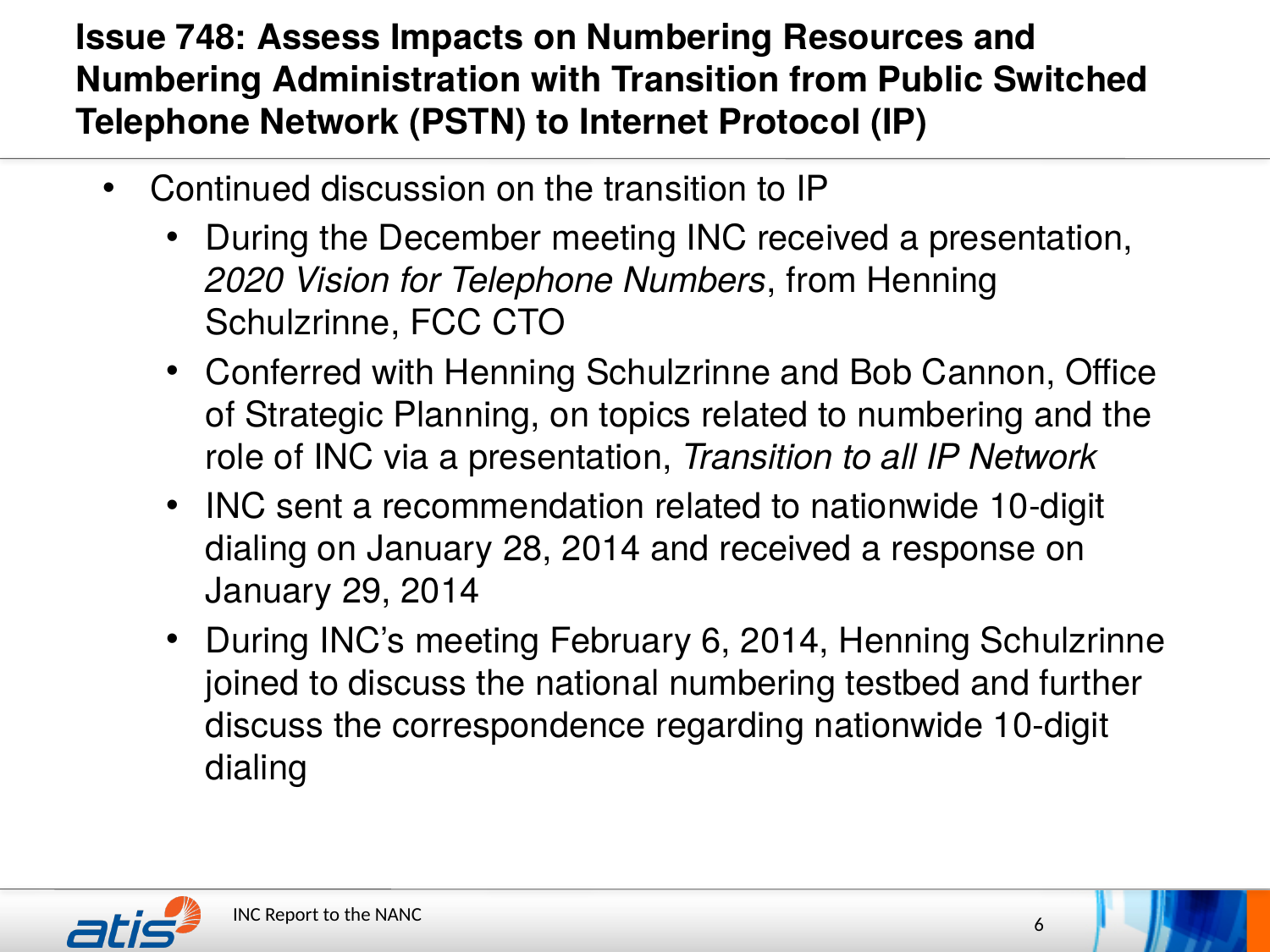

# Issue 748: Assess Impacts on Numbering Resources and Numbering Administration with Transition from Public Switched Telephone Network (PSTN) to Internet Protocol (IP)
Continued discussion on the transition to IP
During the December meeting INC received a presentation, 2020 Vision for Telephone Numbers, from Henning Schulzrinne, FCC CTO
Conferred with Henning Schulzrinne and Bob Cannon, Office of Strategic Planning, on topics related to numbering and the role of INC via a presentation, Transition to all IP Network
INC sent a recommendation related to nationwide 10-digit dialing on January 28, 2014 and received a response on January 29, 2014
During INC’s meeting February 6, 2014, Henning Schulzrinne joined to discuss the national numbering testbed and further discuss the correspondence regarding nationwide 10-digit dialing